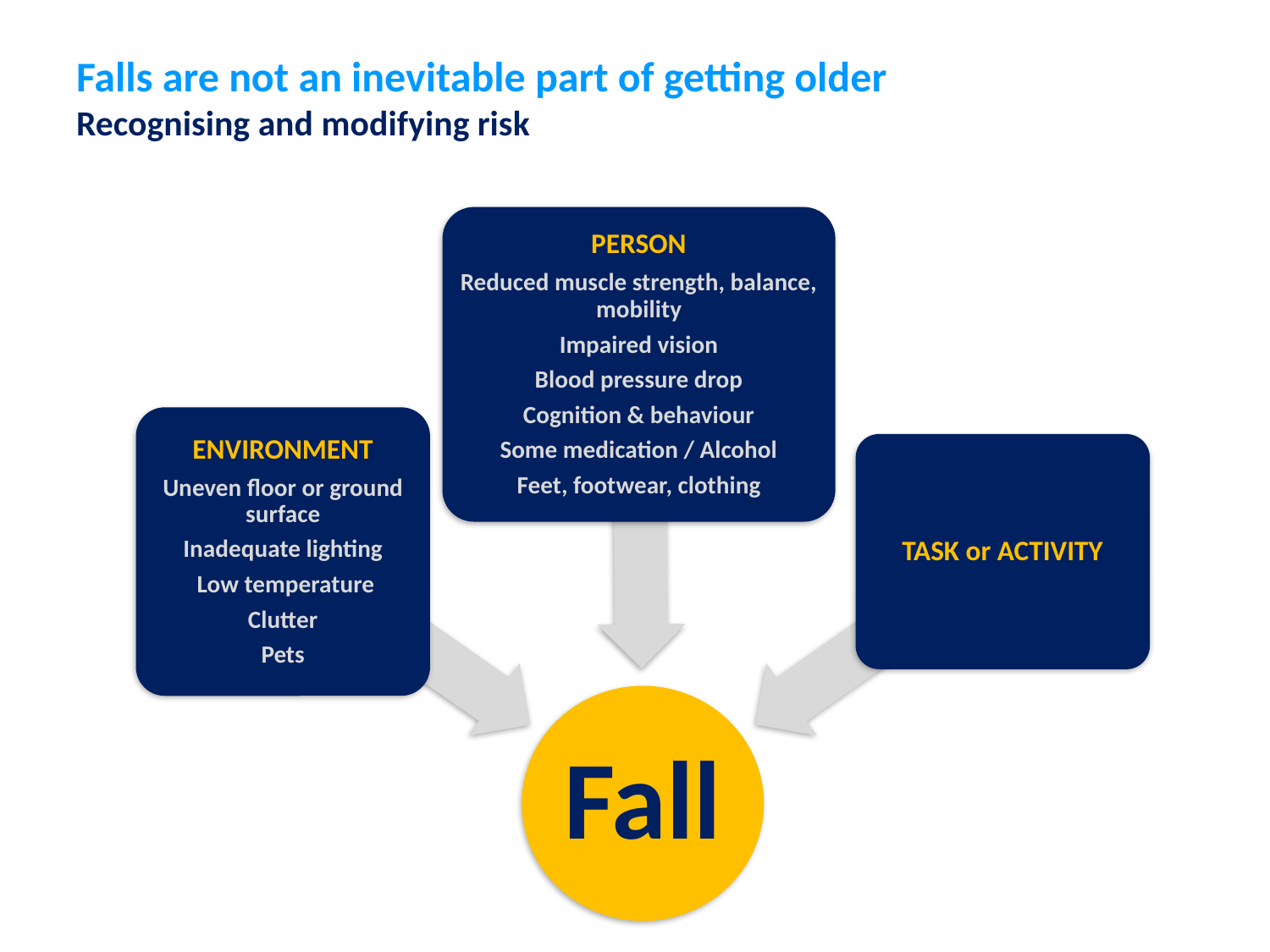

# Falls are not an inevitable part of getting older Recognising and modifying risk
Fall
ENVIRONMENT
Uneven floor or ground surface
Inadequate lighting
 Low temperature
Clutter
Pets
PERSON
Reduced muscle strength, balance, mobility
Impaired vision
Blood pressure drop
Cognition & behaviour
Some medication / Alcohol
Feet, footwear, clothing
TASK or ACTIVITY